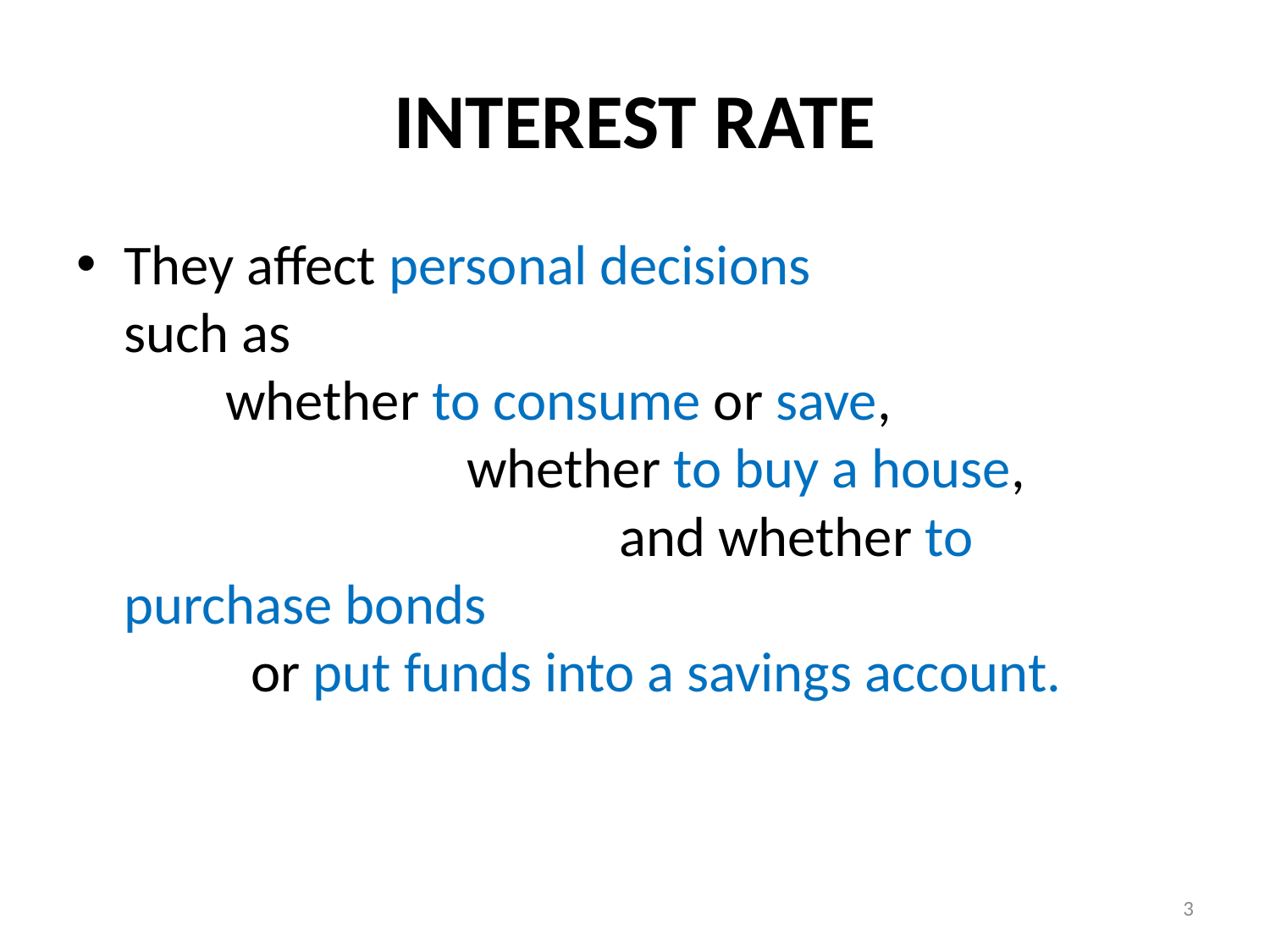

# INTEREST RATE
They affect personal decisions                               such as                                                                                whether to consume or save,                                                   whether to buy a house,                                                     and whether to purchase bonds                                                                  or put funds into a savings account.
3